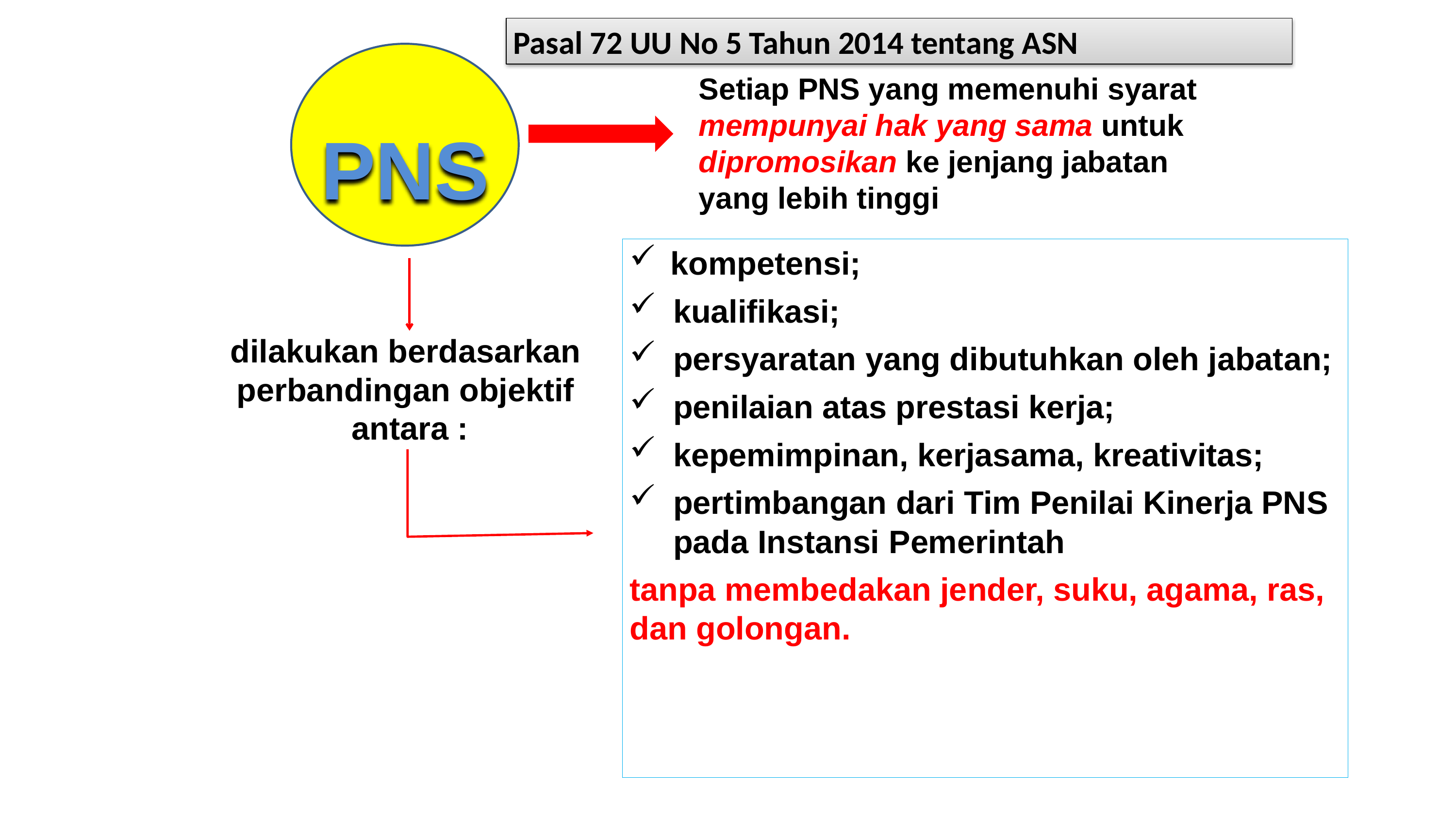

Pasal 72 UU No 5 Tahun 2014 tentang ASN

Setiap PNS yang memenuhi syarat mempunyai hak yang sama untuk dipromosikan ke jenjang jabatan yang lebih tinggi
# PROMOSI

PNS
kompetensi;
kualifikasi;
persyaratan yang dibutuhkan oleh jabatan;
penilaian atas prestasi kerja;
kepemimpinan, kerjasama, kreativitas;
pertimbangan dari Tim Penilai Kinerja PNS pada Instansi Pemerintah
tanpa membedakan jender, suku, agama, ras, dan golongan.

dilakukan berdasarkan
perbandingan objektif
antara :